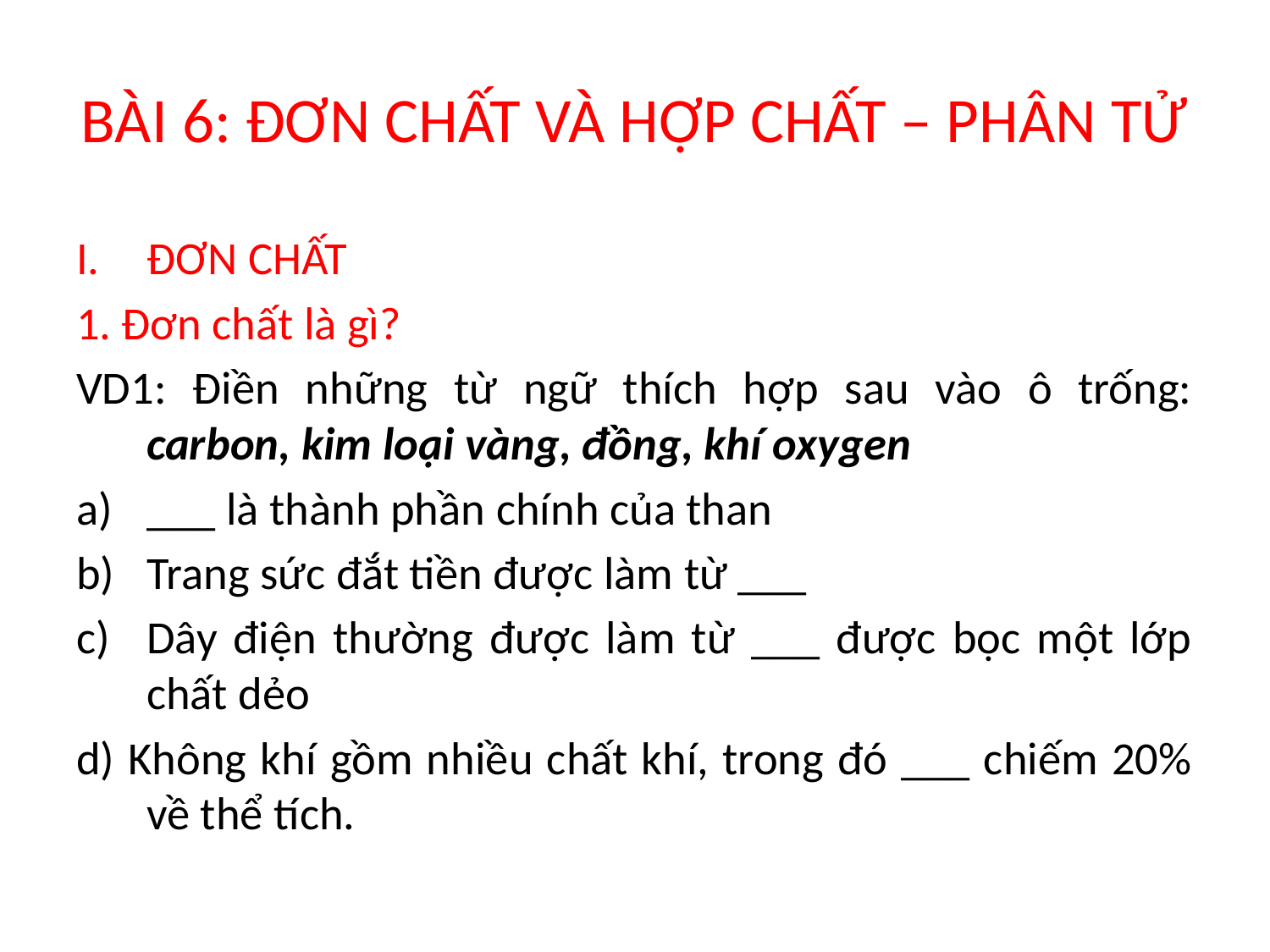

# BÀI 6: ĐƠN CHẤT VÀ HỢP CHẤT – PHÂN TỬ
ĐƠN CHẤT
1. Đơn chất là gì?
VD1: Điền những từ ngữ thích hợp sau vào ô trống: carbon, kim loại vàng, đồng, khí oxygen
___ là thành phần chính của than
Trang sức đắt tiền được làm từ ___
Dây điện thường được làm từ ___ được bọc một lớp chất dẻo
d) Không khí gồm nhiều chất khí, trong đó ___ chiếm 20% về thể tích.